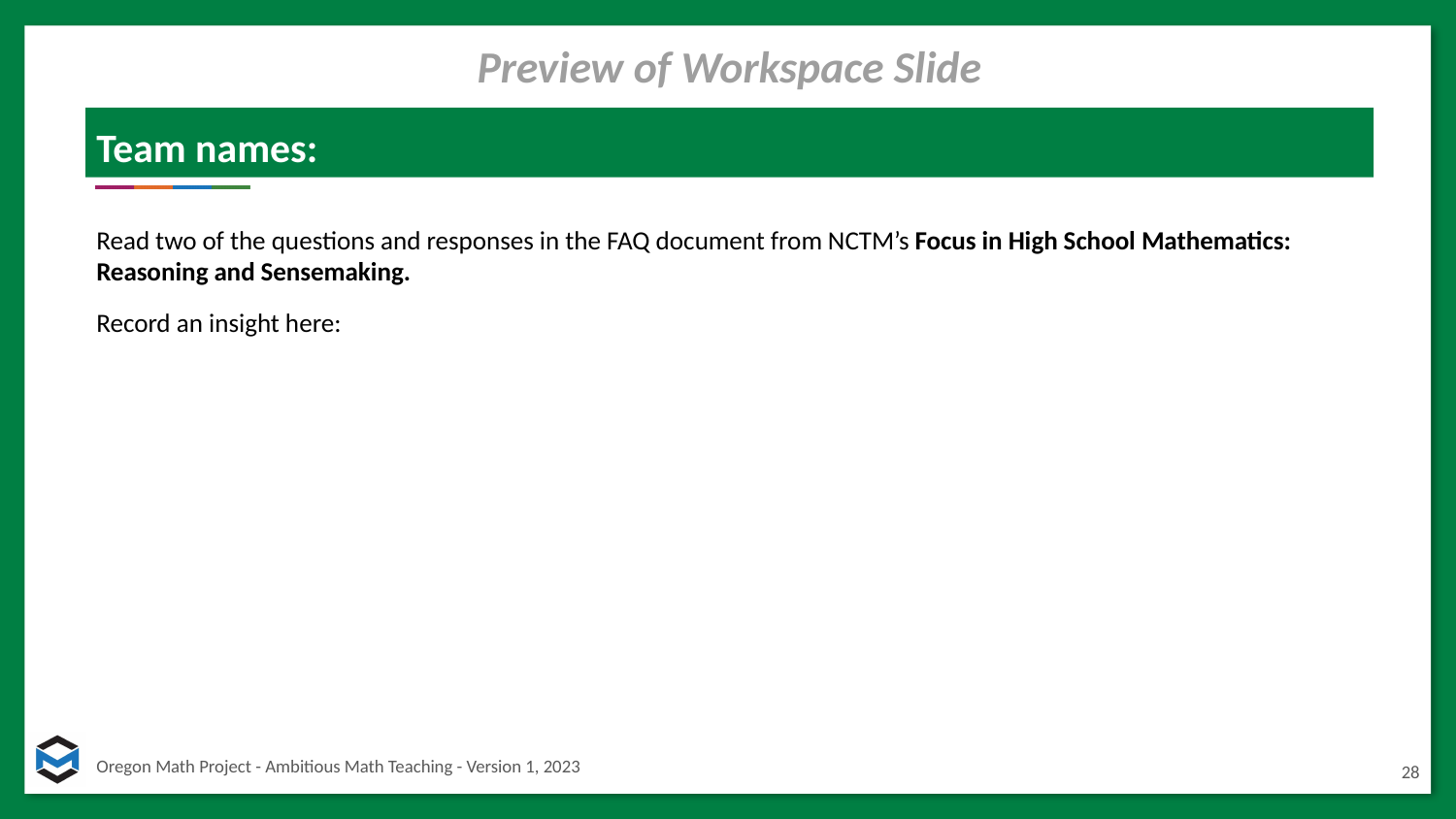

Preview of Workspace Slide
# Team names:
Read two of the questions and responses in the FAQ document from NCTM’s Focus in High School Mathematics: Reasoning and Sensemaking.
Record an insight here:

28